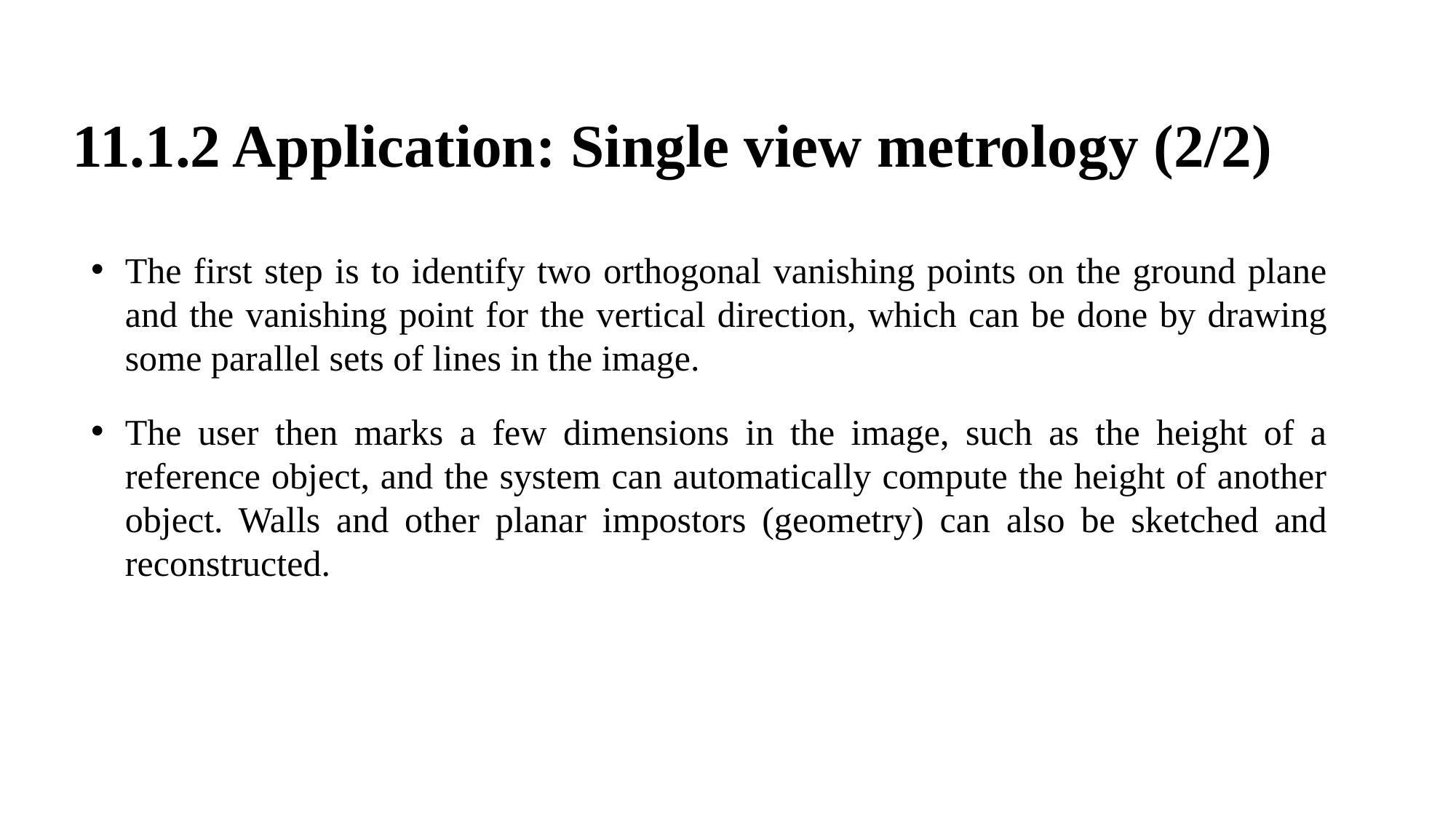

11.1.2 Application: Single view metrology (2/2)
The first step is to identify two orthogonal vanishing points on the ground plane and the vanishing point for the vertical direction, which can be done by drawing some parallel sets of lines in the image.
The user then marks a few dimensions in the image, such as the height of a reference object, and the system can automatically compute the height of another object. Walls and other planar impostors (geometry) can also be sketched and reconstructed.